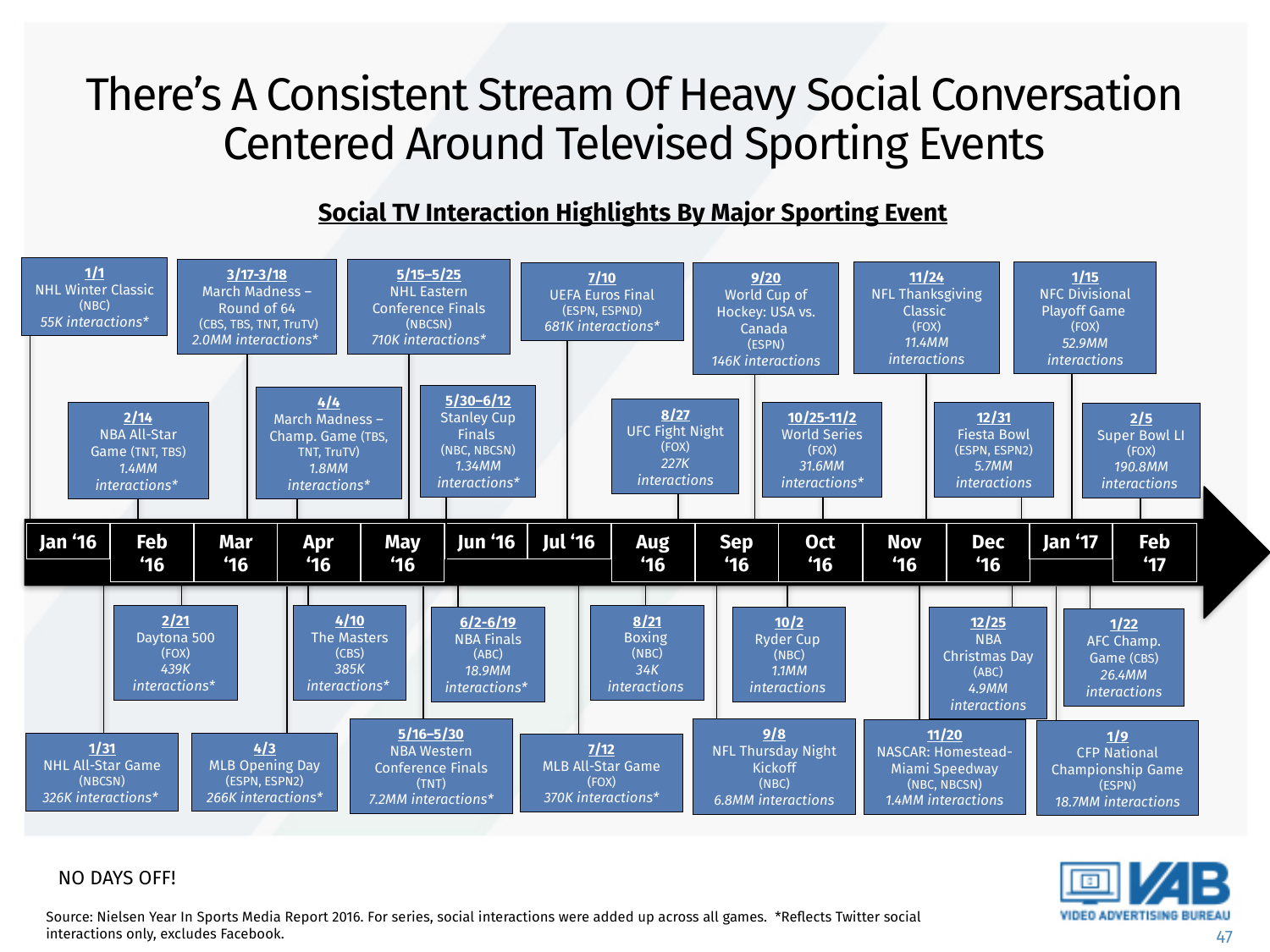

# There’s A Consistent Stream Of Heavy Social Conversation Centered Around Televised Sporting Events
Social TV Interaction Highlights By Major Sporting Event
1/1
NHL Winter Classic (NBC)
55K interactions*
3/17-3/18
March Madness – Round of 64
 (CBS, TBS, TNT, TruTV)
2.0MM interactions*
5/15–5/25
NHL Eastern Conference Finals (NBCSN)
710K interactions*
11/24
NFL Thanksgiving Classic
(FOX)
11.4MM interactions
1/15
NFC Divisional Playoff Game
(FOX)
52.9MM interactions
7/10
UEFA Euros Final (ESPN, ESPND)
681K interactions*
9/20
World Cup of Hockey: USA vs. Canada
(ESPN)
146K interactions
5/30–6/12
Stanley Cup Finals
(NBC, NBCSN)
1.34MM interactions*
4/4
March Madness – Champ. Game (TBS, TNT, TruTV)
1.8MM interactions*
8/27
UFC Fight Night (FOX)
227K interactions
10/25-11/2
World Series (FOX)
31.6MM interactions*
2/14
NBA All-Star Game (TNT, TBS)
1.4MM interactions*
12/31
Fiesta Bowl (ESPN, ESPN2)
5.7MM interactions
2/5
Super Bowl LI (FOX)
190.8MM interactions

Jan ‘16
Feb ‘16
Mar ‘16
Apr ‘16
May ‘16
Jun ‘16
Jul ‘16
Aug ‘16
Sep ‘16
Oct ‘16
Nov ‘16
Dec ‘16
Jan ‘17
Feb ‘17
2/21
Daytona 500 (FOX)
439K interactions*
4/10
The Masters (CBS)
385K interactions*
8/21
Boxing
(NBC)
34K interactions
6/2-6/19
NBA Finals (ABC)
18.9MM interactions*
10/2
Ryder Cup
(NBC)
1.1MM interactions
12/25
NBA Christmas Day (ABC)
4.9MM interactions
1/22
AFC Champ. Game (CBS)
26.4MM interactions
5/16–5/30
NBA Western Conference Finals (TNT)
7.2MM interactions*
9/8
NFL Thursday Night Kickoff
(NBC)
6.8MM interactions
11/20
NASCAR: Homestead-Miami Speedway
(NBC, NBCSN)
1.4MM interactions
1/9
CFP National Championship Game
(ESPN)
18.7MM interactions
1/31
NHL All-Star Game (NBCSN)
326K interactions*
4/3
MLB Opening Day (ESPN, ESPN2)
266K interactions*
7/12
MLB All-Star Game
(FOX)
370K interactions*
No days off!
Source: Nielsen Year In Sports Media Report 2016. For series, social interactions were added up across all games.  *Reflects Twitter social interactions only, excludes Facebook.